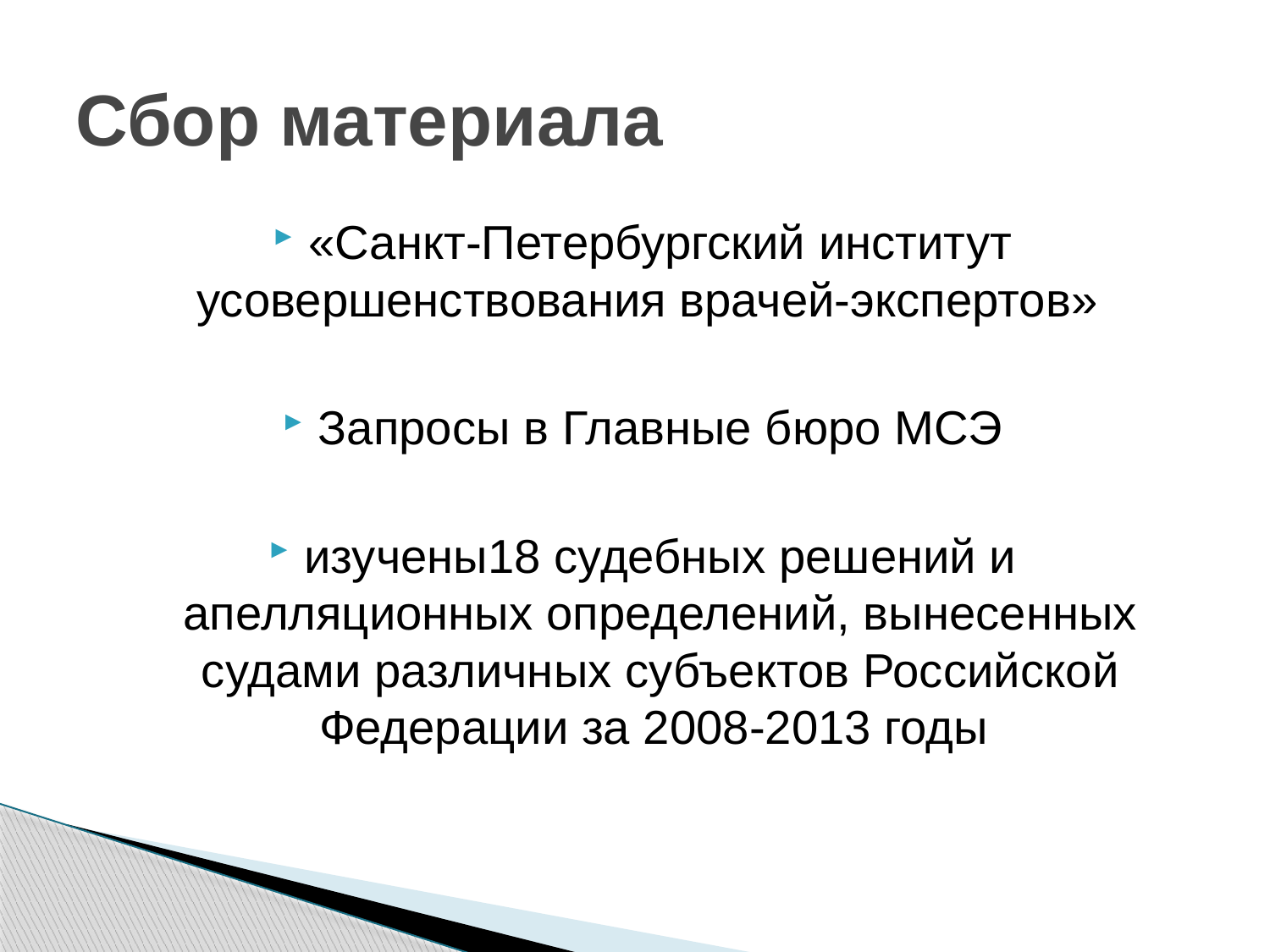

# Сбор материала
«Санкт-Петербургский институт усовершенствования врачей-экспертов»

Запросы в Главные бюро МСЭ

изучены18 судебных решений и апелляционных определений, вынесенных судами различных субъектов Российской Федерации за 2008-2013 годы